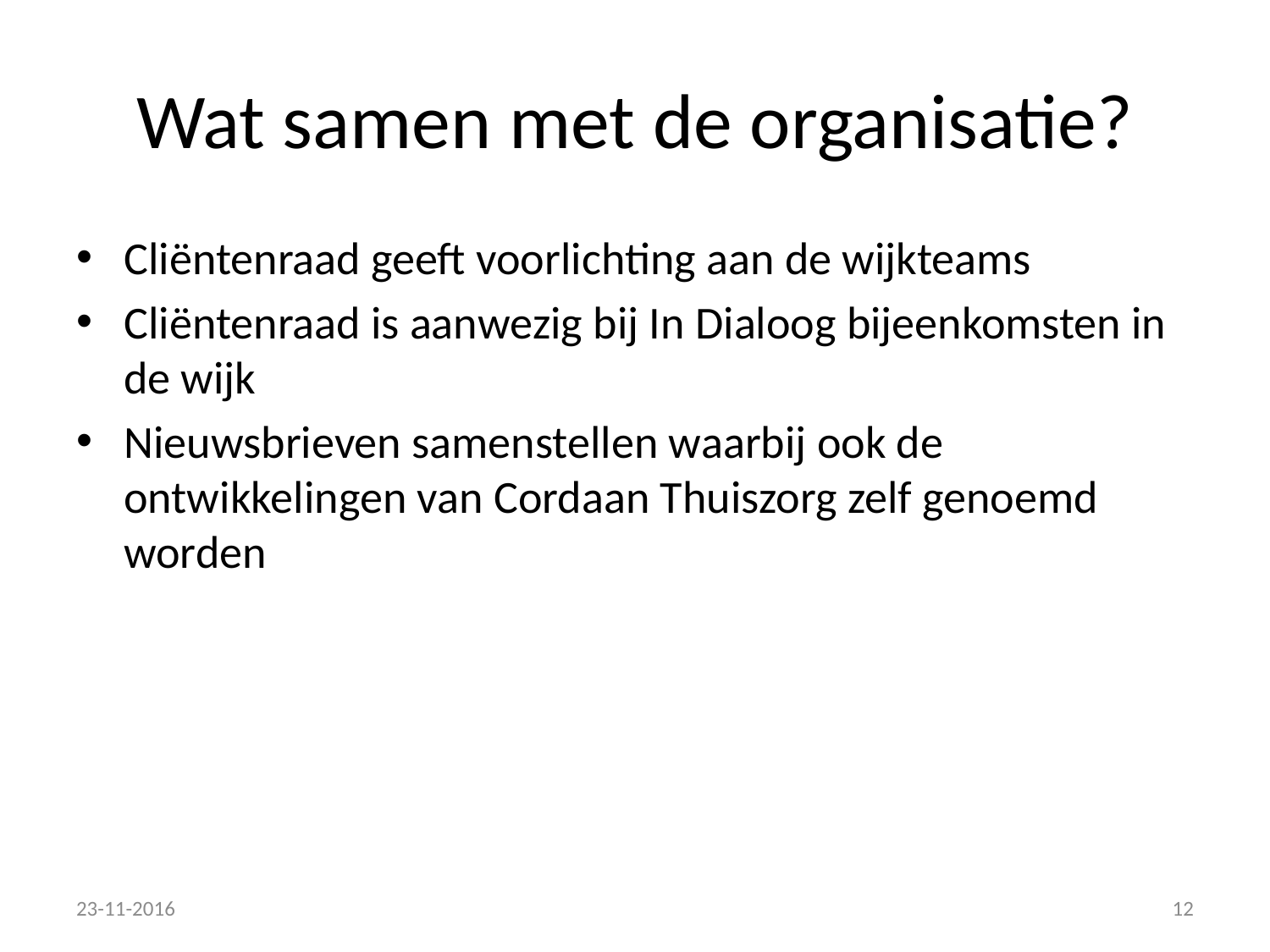

# Wat samen met de organisatie?
Cliëntenraad geeft voorlichting aan de wijkteams
Cliëntenraad is aanwezig bij In Dialoog bijeenkomsten in de wijk
Nieuwsbrieven samenstellen waarbij ook de ontwikkelingen van Cordaan Thuiszorg zelf genoemd worden
23-11-2016
12